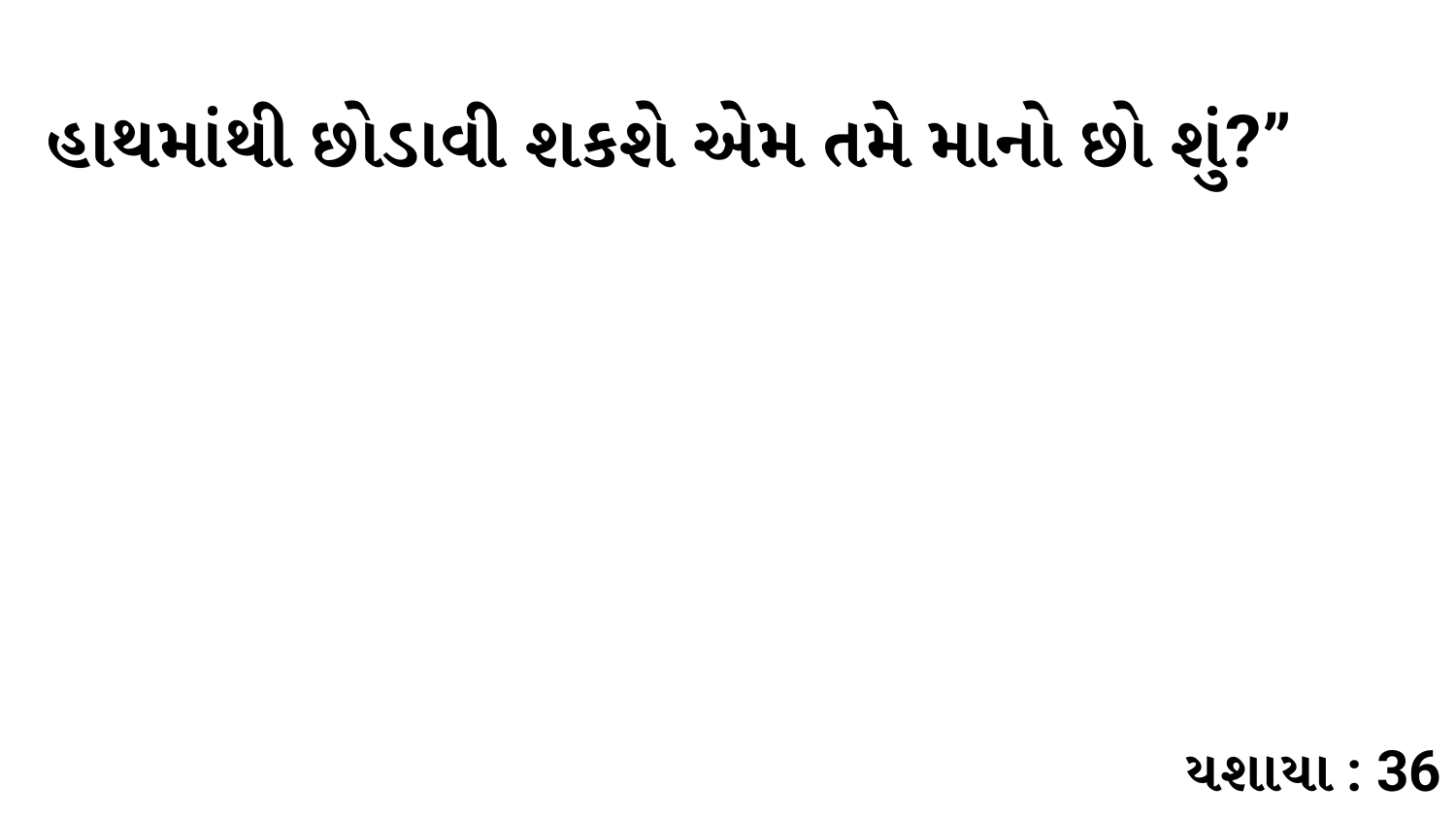

હાથમાંથી છોડાવી શકશે એમ તમે માનો છો શું?”
યશાયા : 36